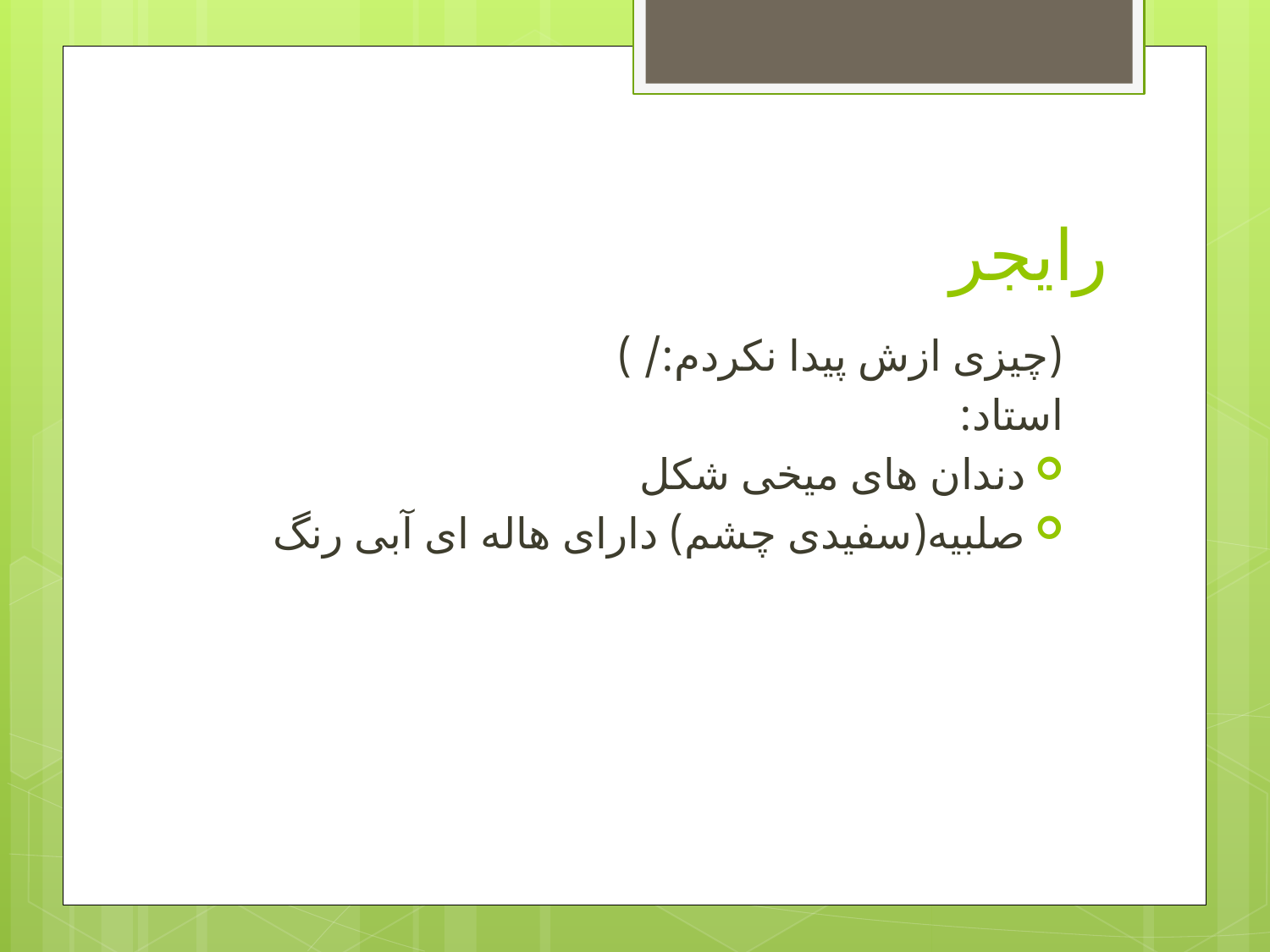

# رایجر
(چیزی ازش پیدا نکردم:/ )
استاد:
دندان های میخی شکل
صلبیه(سفیدی چشم) دارای هاله ای آبی رنگ